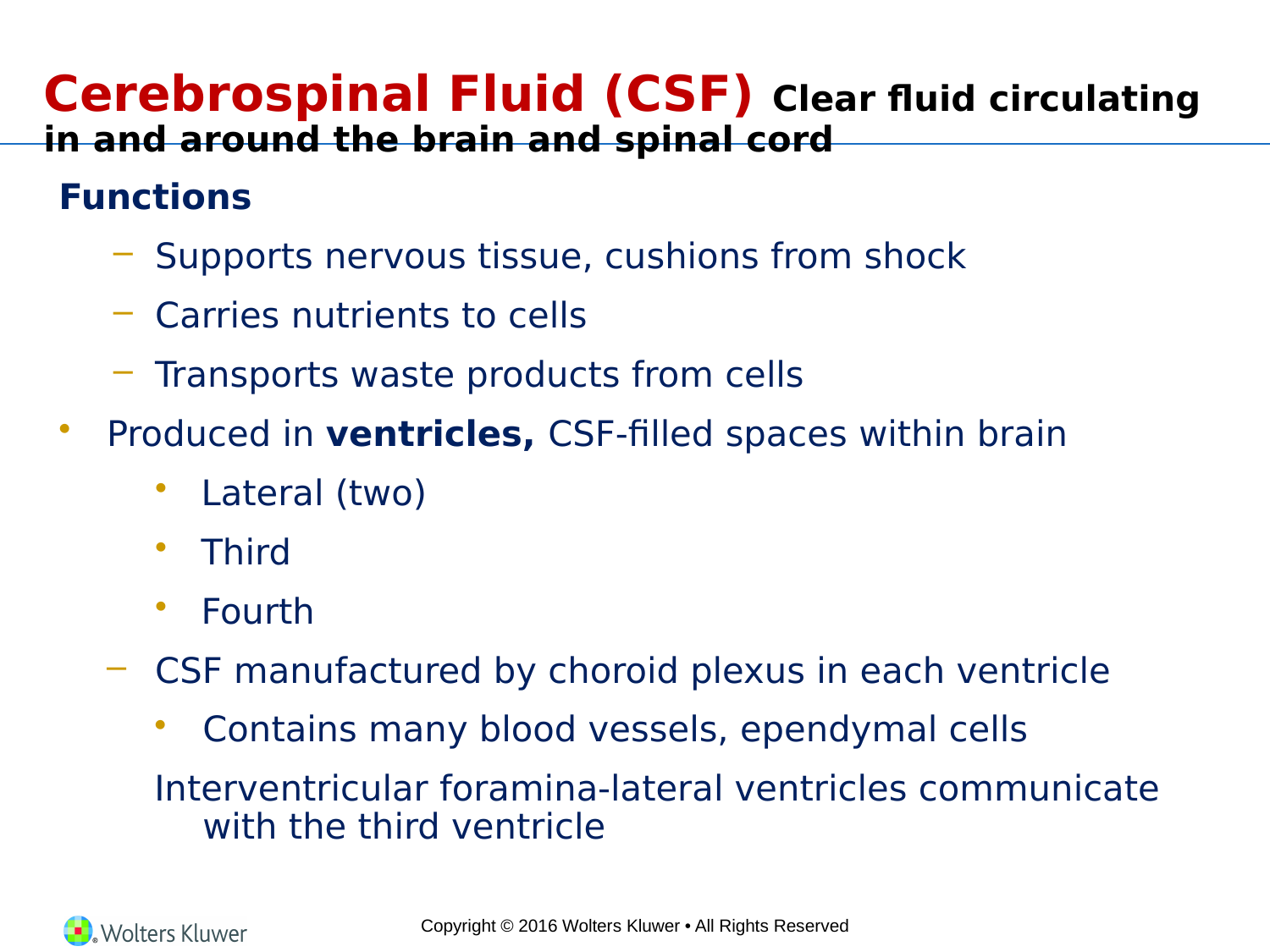

# Cerebrospinal Fluid (CSF) Clear fluid circulating in and around the brain and spinal cord
Functions
Supports nervous tissue, cushions from shock
Carries nutrients to cells
Transports waste products from cells
Produced in ventricles, CSF-filled spaces within brain
Lateral (two)
Third
Fourth
CSF manufactured by choroid plexus in each ventricle
Contains many blood vessels, ependymal cells
Interventricular foramina-lateral ventricles communicate with the third ventricle